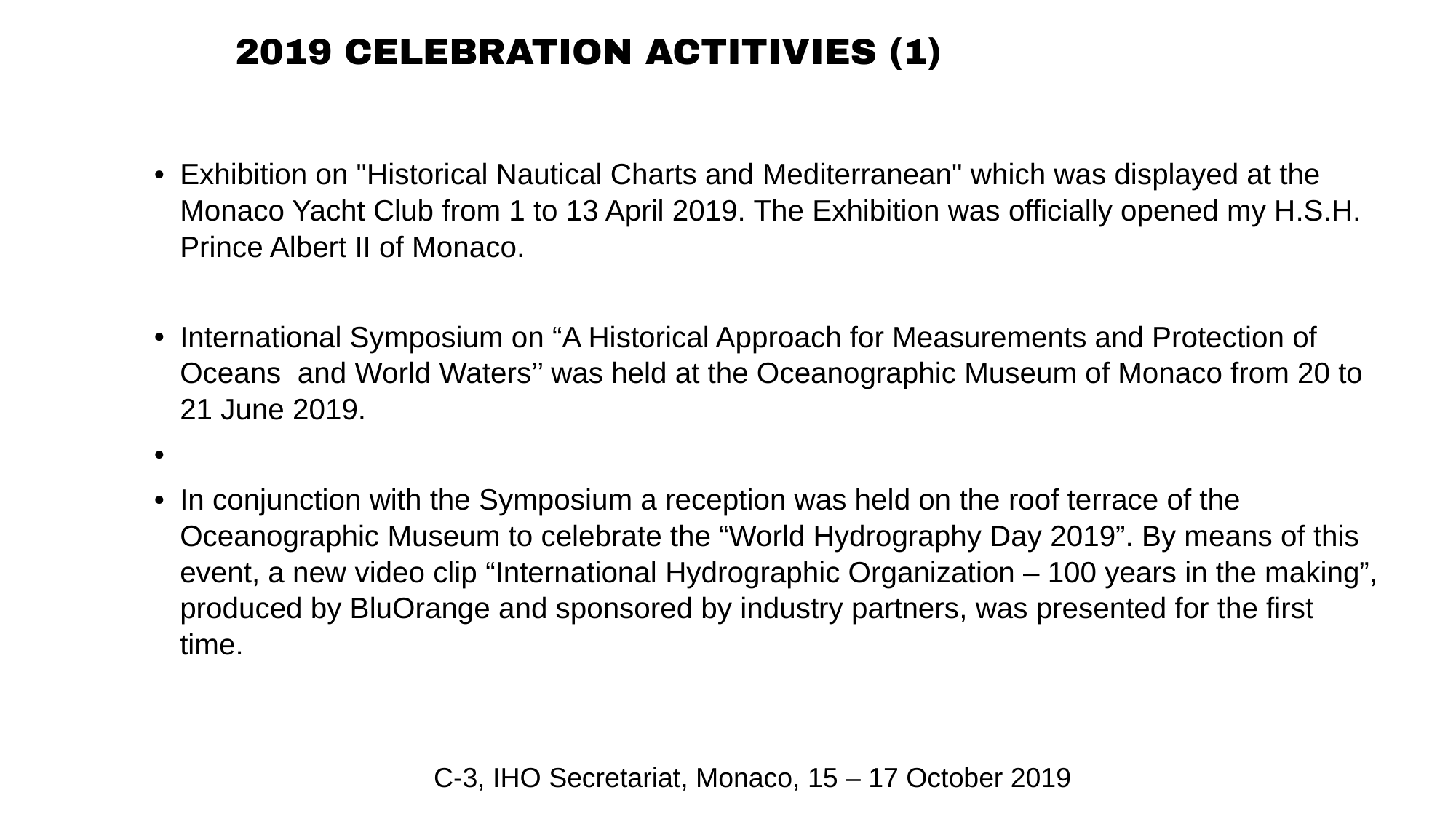

# 2019 celebration Actitivies (1)
Exhibition on "Historical Nautical Charts and Mediterranean" which was displayed at the Monaco Yacht Club from 1 to 13 April 2019. The Exhibition was officially opened my H.S.H. Prince Albert II of Monaco.

International Symposium on “A Historical Approach for Measurements and Protection of Oceans  and World Waters’’ was held at the Oceanographic Museum of Monaco from 20 to 21 June 2019.

In conjunction with the Symposium a reception was held on the roof terrace of the Oceanographic Museum to celebrate the “World Hydrography Day 2019”. By means of this event, a new video clip “International Hydrographic Organization – 100 years in the making”, produced by BluOrange and sponsored by industry partners, was presented for the first time.

C-3, IHO Secretariat, Monaco, 15 – 17 October 2019